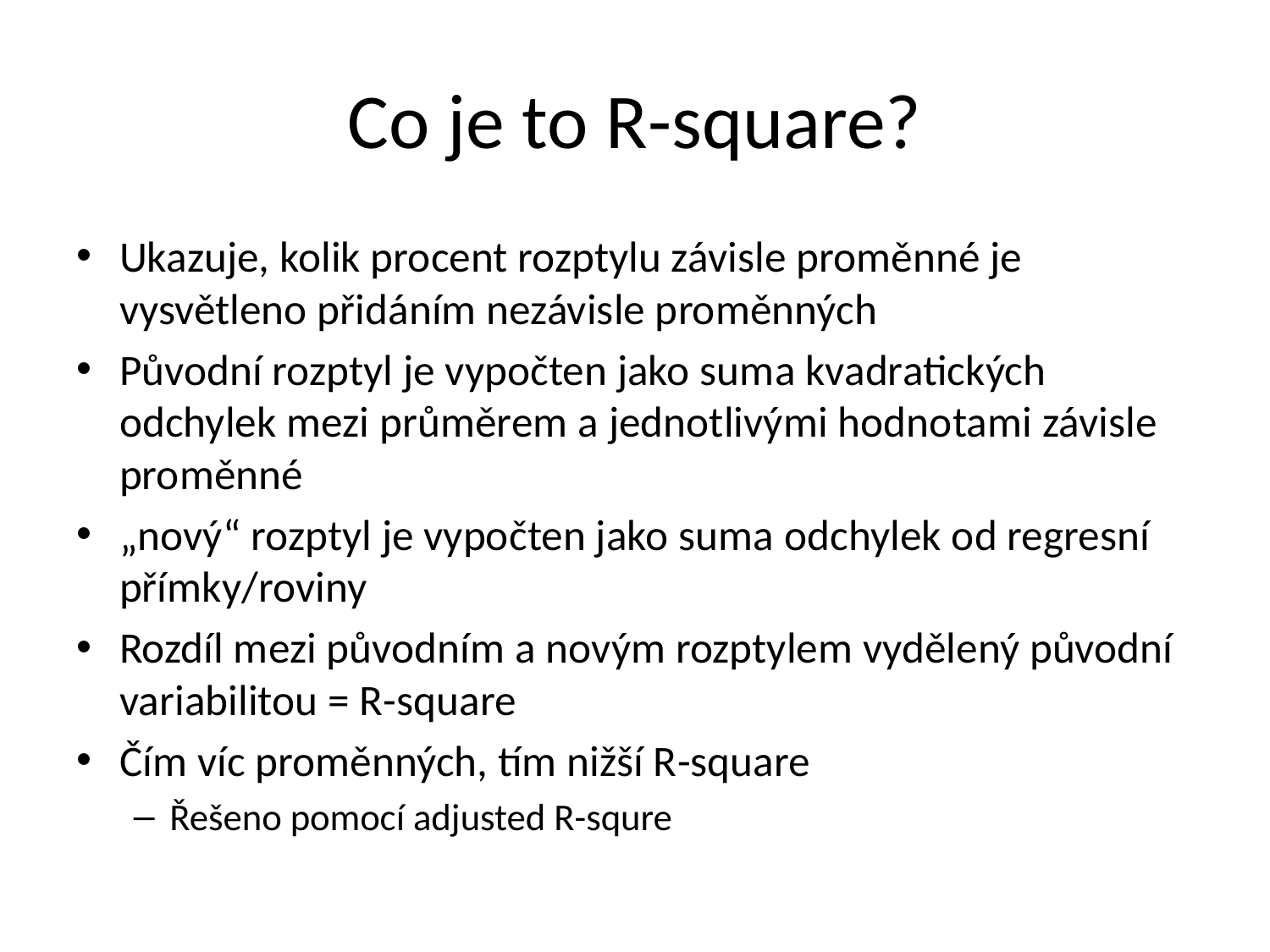

# Co je to R-square?
Ukazuje, kolik procent rozptylu závisle proměnné je vysvětleno přidáním nezávisle proměnných
Původní rozptyl je vypočten jako suma kvadratických odchylek mezi průměrem a jednotlivými hodnotami závisle proměnné
„nový“ rozptyl je vypočten jako suma odchylek od regresní přímky/roviny
Rozdíl mezi původním a novým rozptylem vydělený původní variabilitou = R-square
Čím víc proměnných, tím nižší R-square
Řešeno pomocí adjusted R-squre